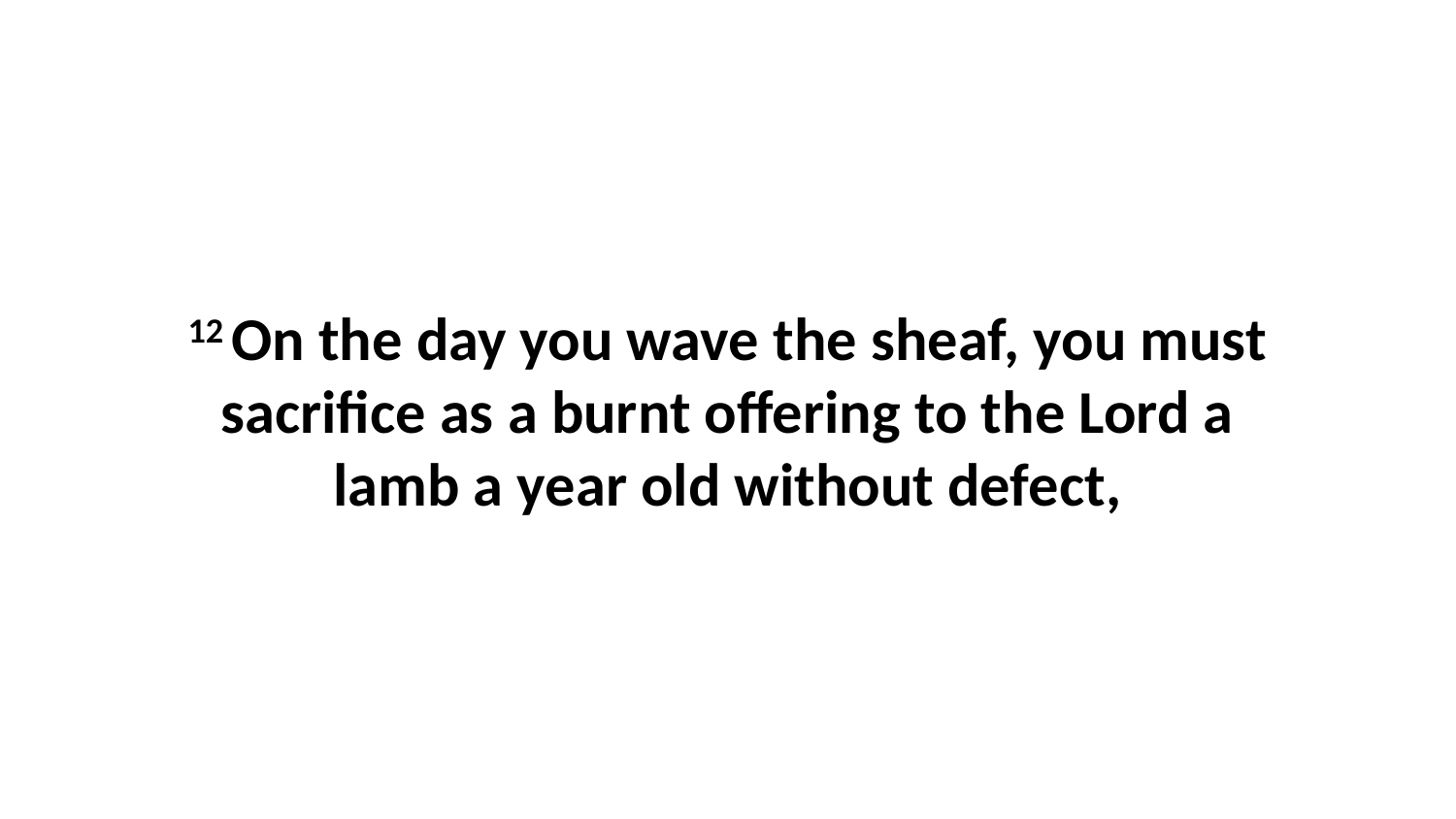

12 On the day you wave the sheaf, you must sacrifice as a burnt offering to the Lord a lamb a year old without defect,